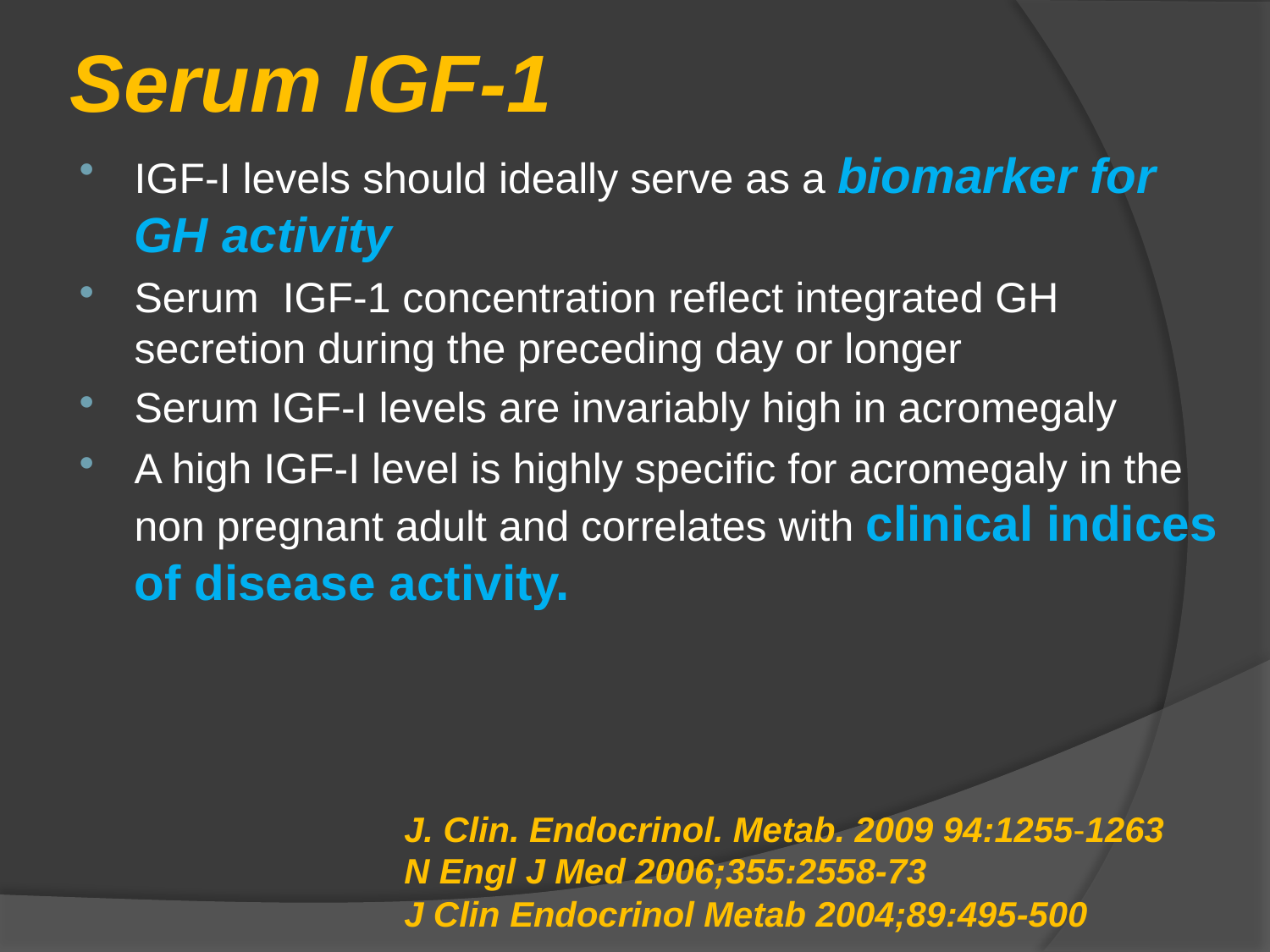

# Serum IGF-1
IGF-I levels should ideally serve as a biomarker for GH activity
Serum  IGF-1 concentration reflect integrated GH secretion during the preceding day or longer
Serum IGF-I levels are invariably high in acromegaly
A high IGF-I level is highly specific for acromegaly in the non pregnant adult and correlates with clinical indices of disease activity.
J. Clin. Endocrinol. Metab. 2009 94:1255-1263
N Engl J Med 2006;355:2558-73
J Clin Endocrinol Metab 2004;89:495-500